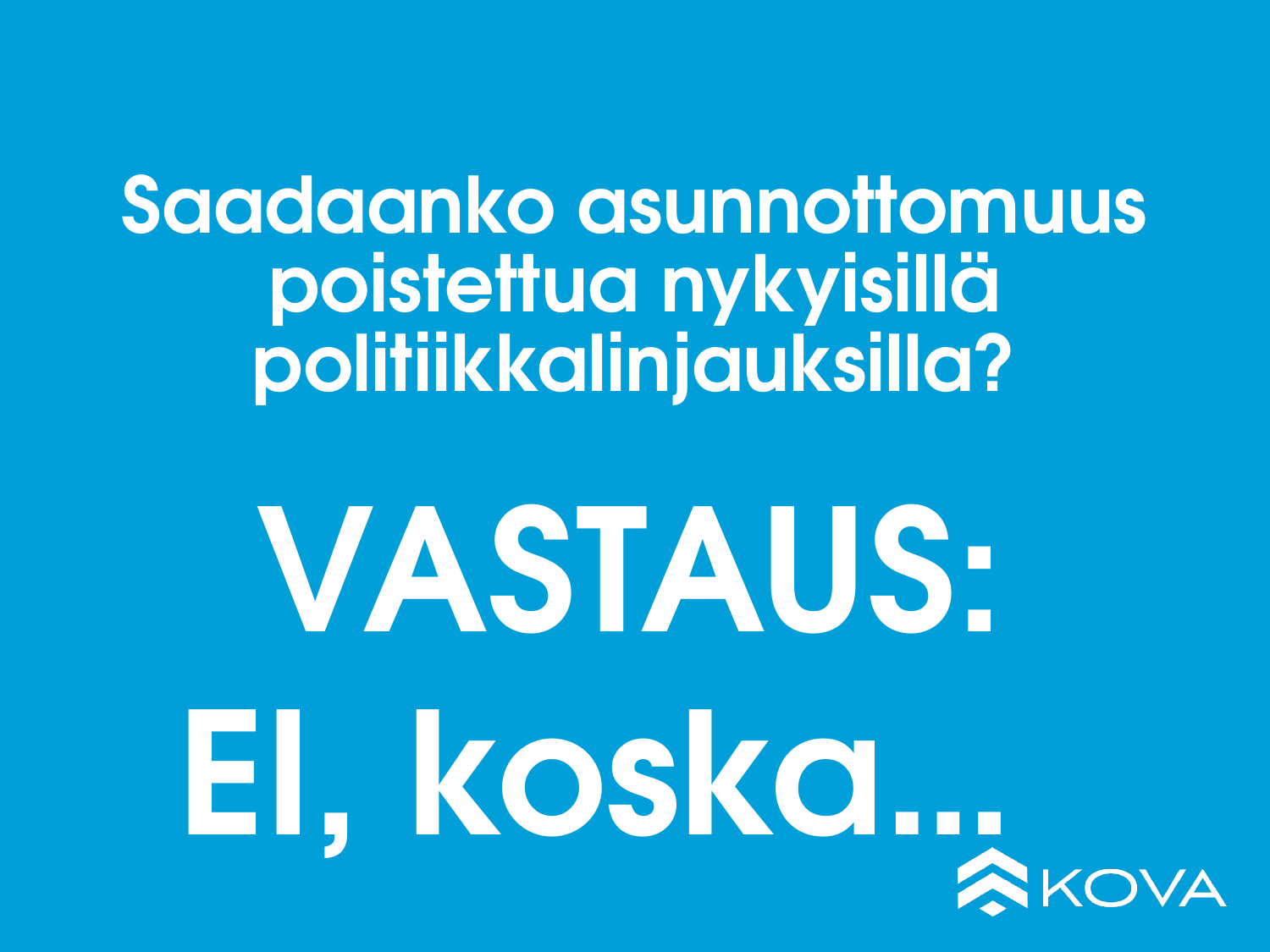

# Saadaanko asunnottomuus poistettua nykyisillä politiikkalinjauksilla?
VASTAUS:
EI, koska…